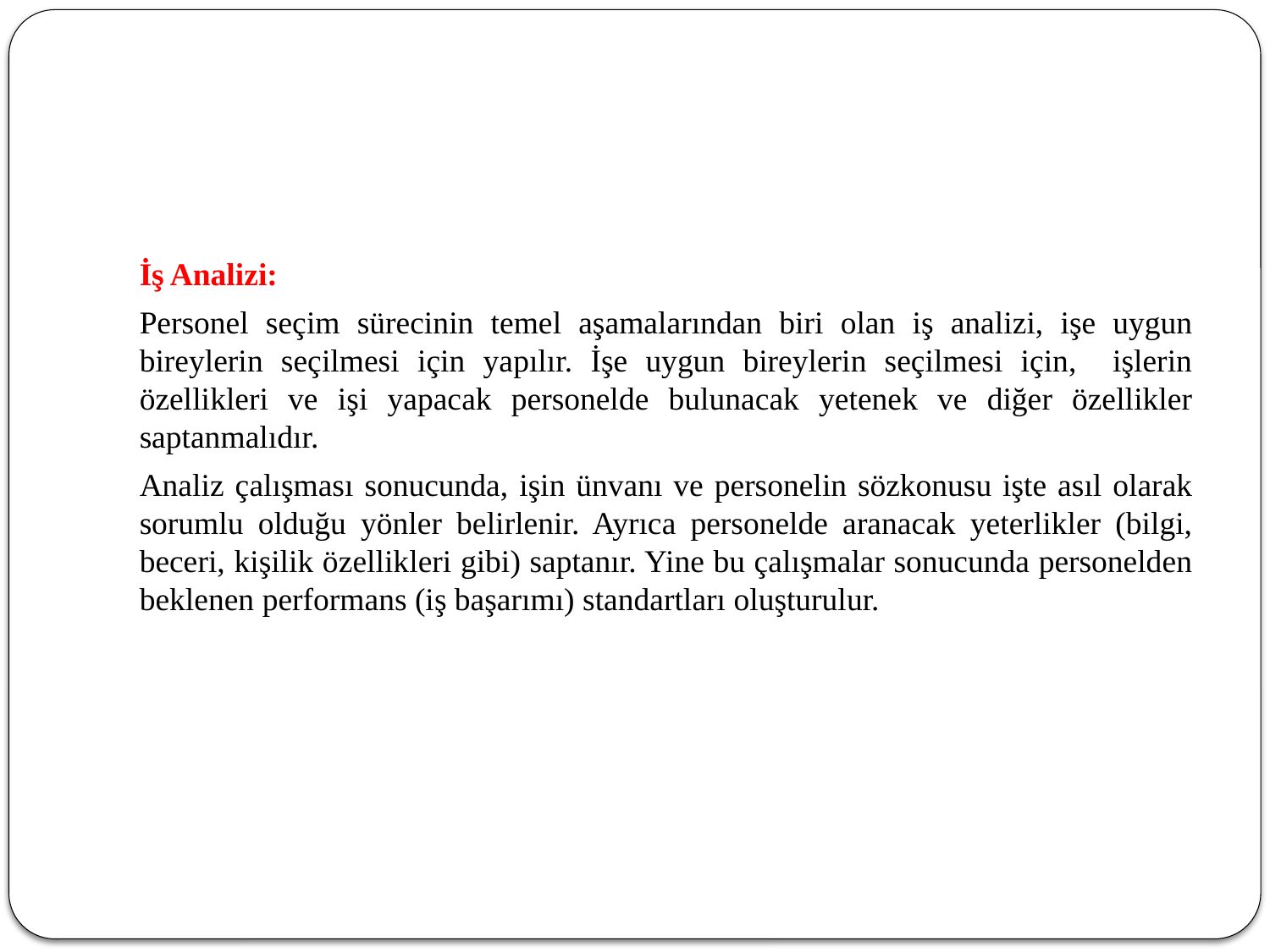

#

İş Analizi:
Personel seçim sürecinin temel aşamalarından biri olan iş analizi, işe uygun bireylerin seçilmesi için yapılır. İşe uygun bireylerin seçilmesi için,  işlerin özellikleri ve işi yapacak personelde bulunacak yetenek ve diğer özellikler saptanmalıdır.
Analiz çalışması sonucunda, işin ünvanı ve personelin sözkonusu işte asıl olarak sorumlu olduğu yönler belirlenir. Ayrıca personelde aranacak yeterlikler (bilgi, beceri, kişilik özellikleri gibi) saptanır. Yine bu çalışmalar sonucunda personelden beklenen performans (iş başarımı) standartları oluşturulur.